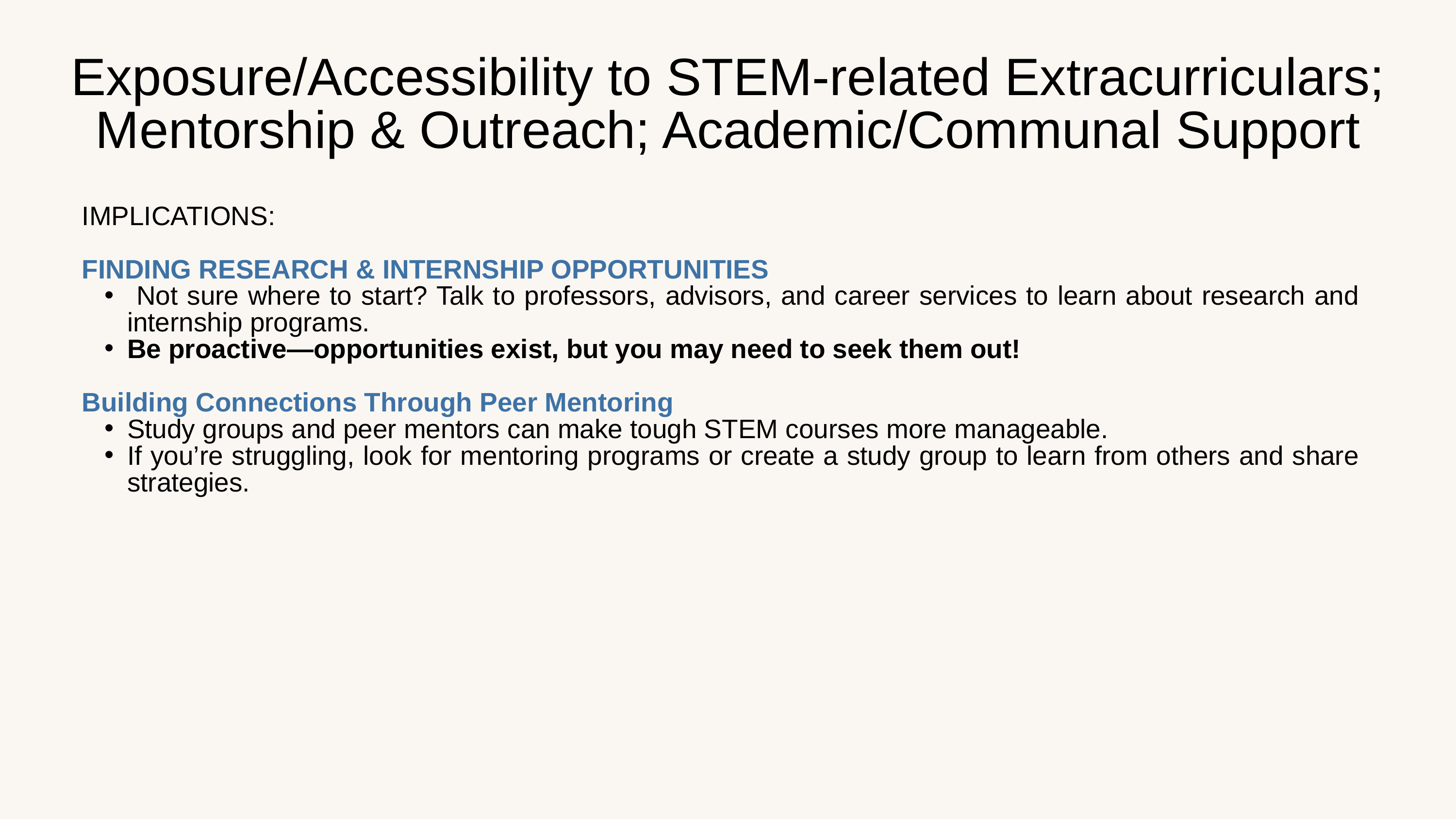

Exposure/Accessibility to STEM-related Extracurriculars; Mentorship & Outreach; Academic/Communal Support
IMPLICATIONS:

FINDING RESEARCH & INTERNSHIP OPPORTUNITIES
 Not sure where to start? Talk to professors, advisors, and career services to learn about research and internship programs.
Be proactive—opportunities exist, but you may need to seek them out!

Building Connections Through Peer Mentoring
Study groups and peer mentors can make tough STEM courses more manageable.
If you’re struggling, look for mentoring programs or create a study group to learn from others and share strategies.